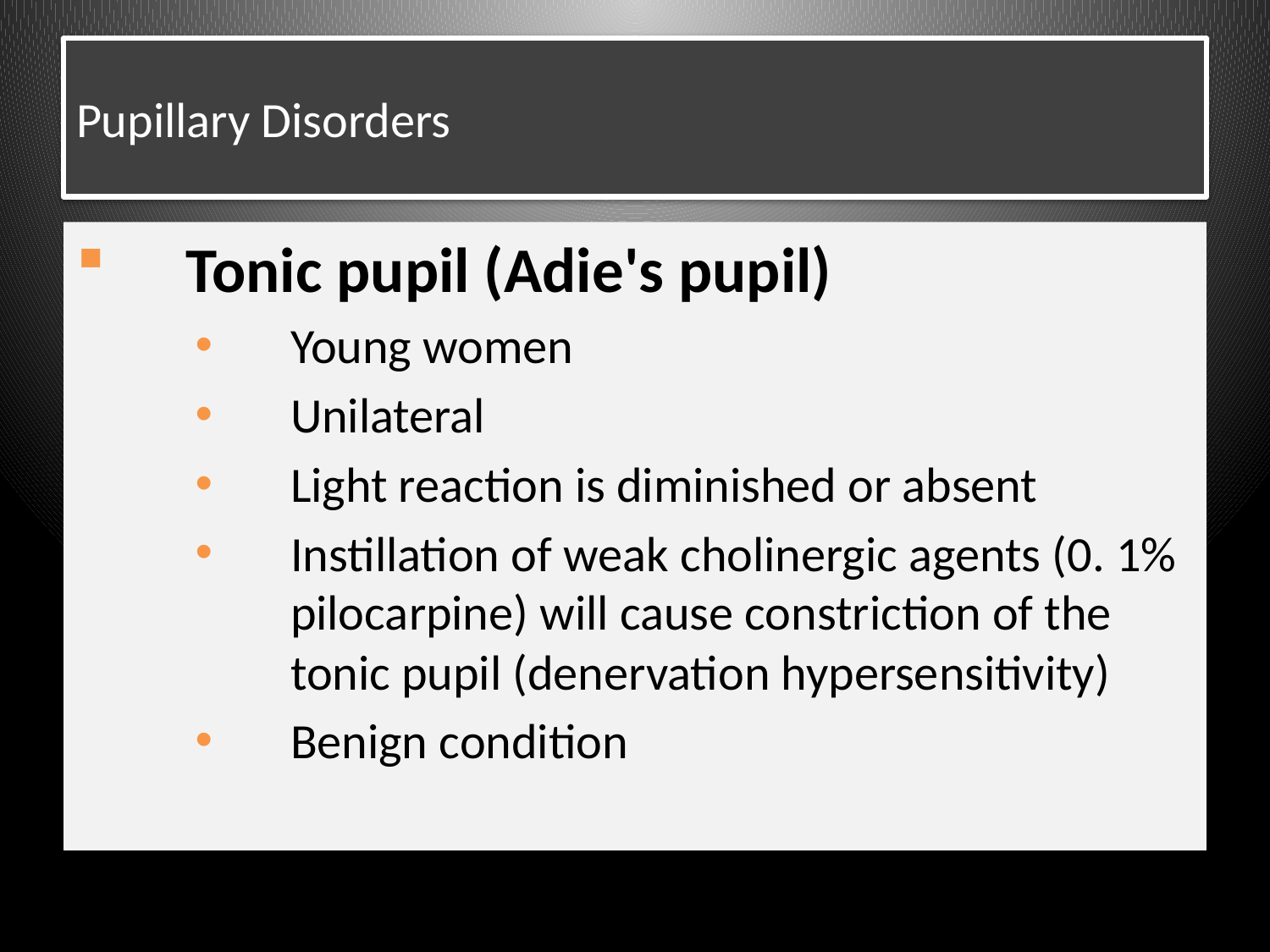

# Pupillary Disorders
 Tonic pupil (Adie's pupil)
Young women
Unilateral
Light reaction is diminished or absent
Instillation of weak cholinergic agents (0. 1% pilocarpine) will cause constriction of the tonic pupil (denervation hypersensitivity)
Benign condition